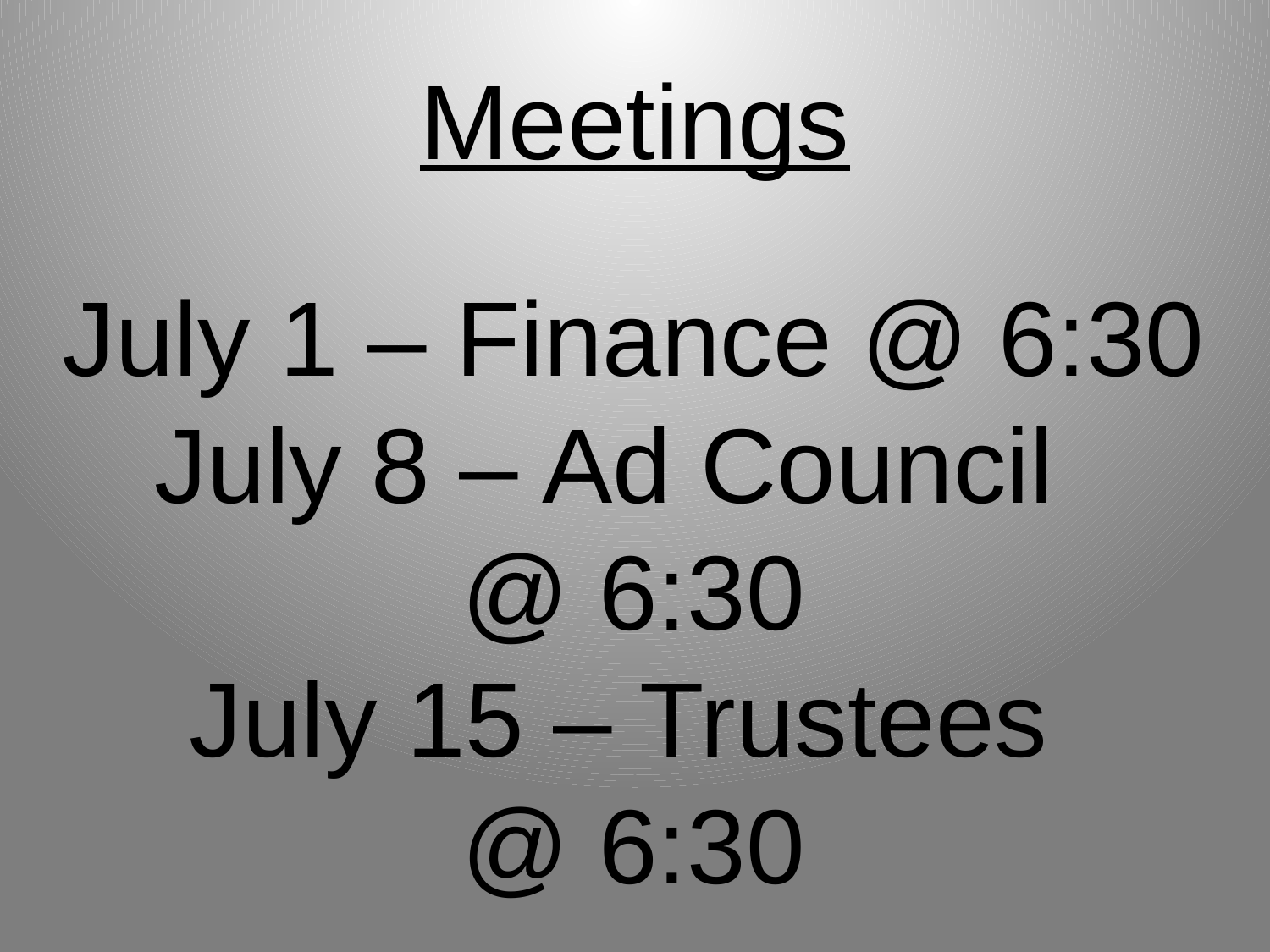

# Meetings
July 1 – Finance @ 6:30
July 8 – Ad Council
@ 6:30
July 15 – Trustees
@ 6:30